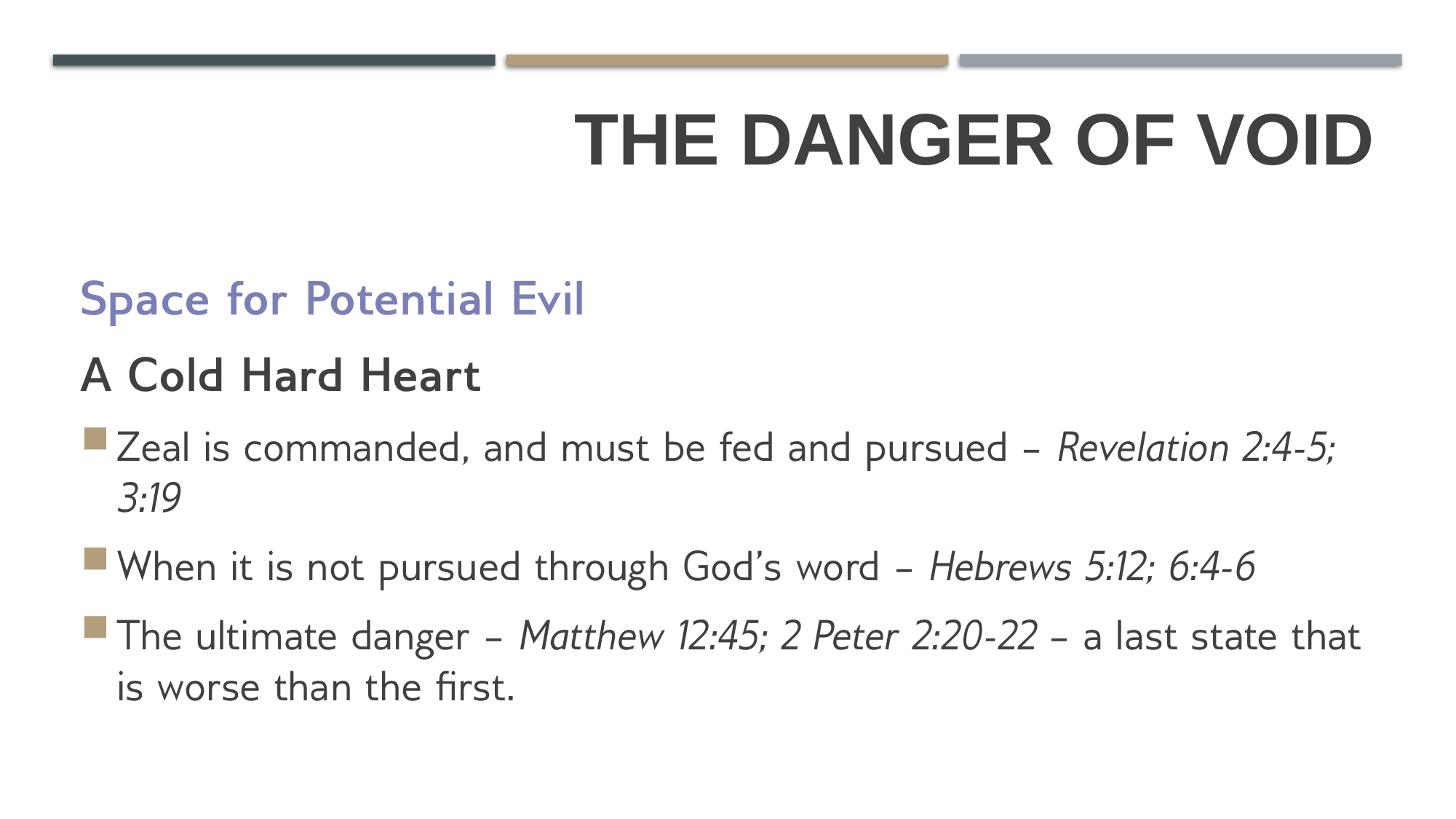

# The Danger of Void
Space for Potential Evil
A Cold Hard Heart
Zeal is commanded, and must be fed and pursued – Revelation 2:4-5; 3:19
When it is not pursued through God’s word – Hebrews 5:12; 6:4-6
The ultimate danger – Matthew 12:45; 2 Peter 2:20-22 – a last state that is worse than the first.